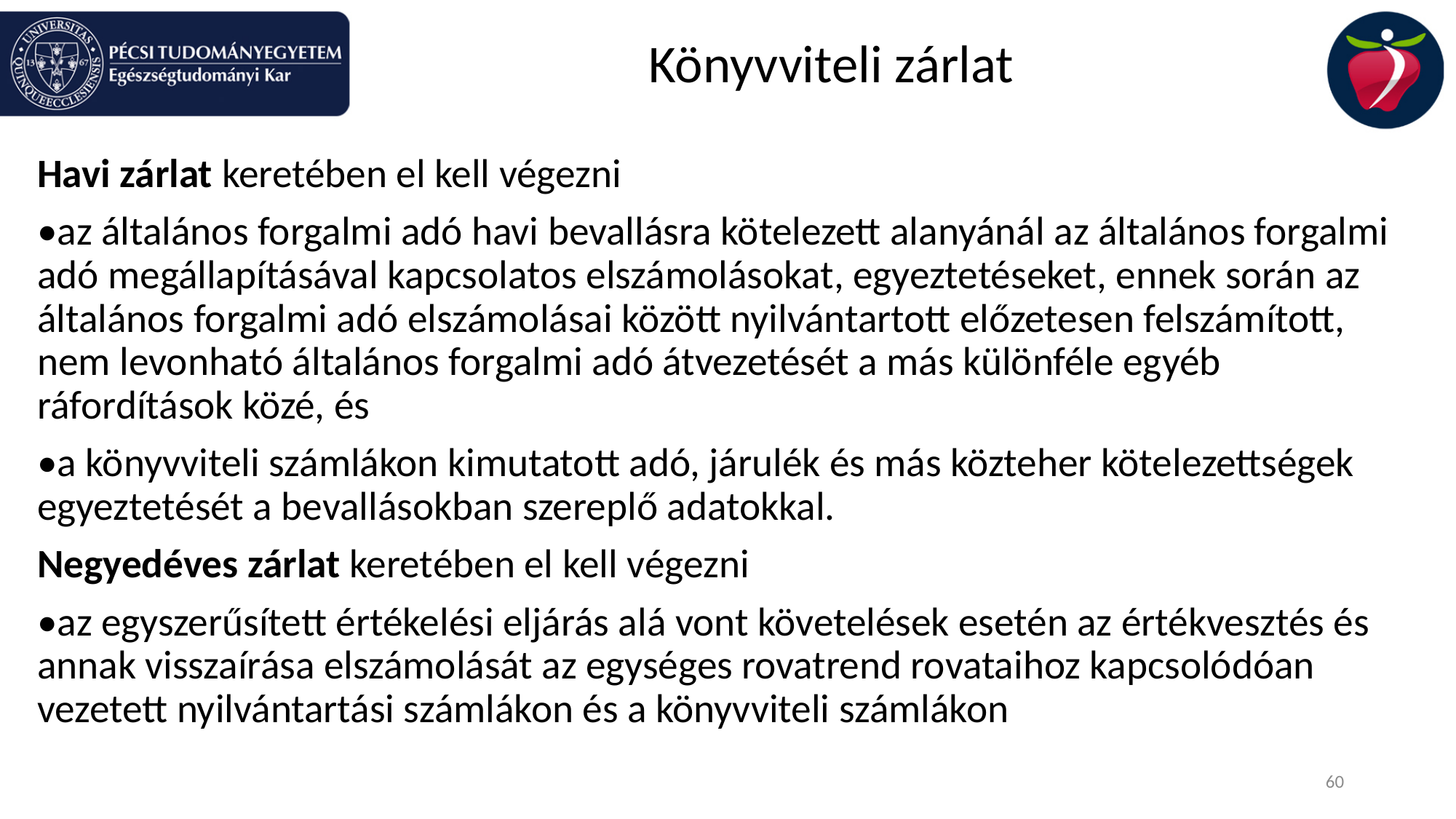

# Könyvviteli zárlat
Havi zárlat keretében el kell végezni
•az általános forgalmi adó havi bevallásra kötelezett alanyánál az általános forgalmi adó megállapításával kapcsolatos elszámolásokat, egyeztetéseket, ennek során az általános forgalmi adó elszámolásai között nyilvántartott előzetesen felszámított, nem levonható általános forgalmi adó átvezetését a más különféle egyéb ráfordítások közé, és
•a könyvviteli számlákon kimutatott adó, járulék és más közteher kötelezettségek egyeztetését a bevallásokban szereplő adatokkal.
Negyedéves zárlat keretében el kell végezni
•az egyszerűsített értékelési eljárás alá vont követelések esetén az értékvesztés és annak visszaírása elszámolását az egységes rovatrend rovataihoz kapcsolódóan vezetett nyilvántartási számlákon és a könyvviteli számlákon
60